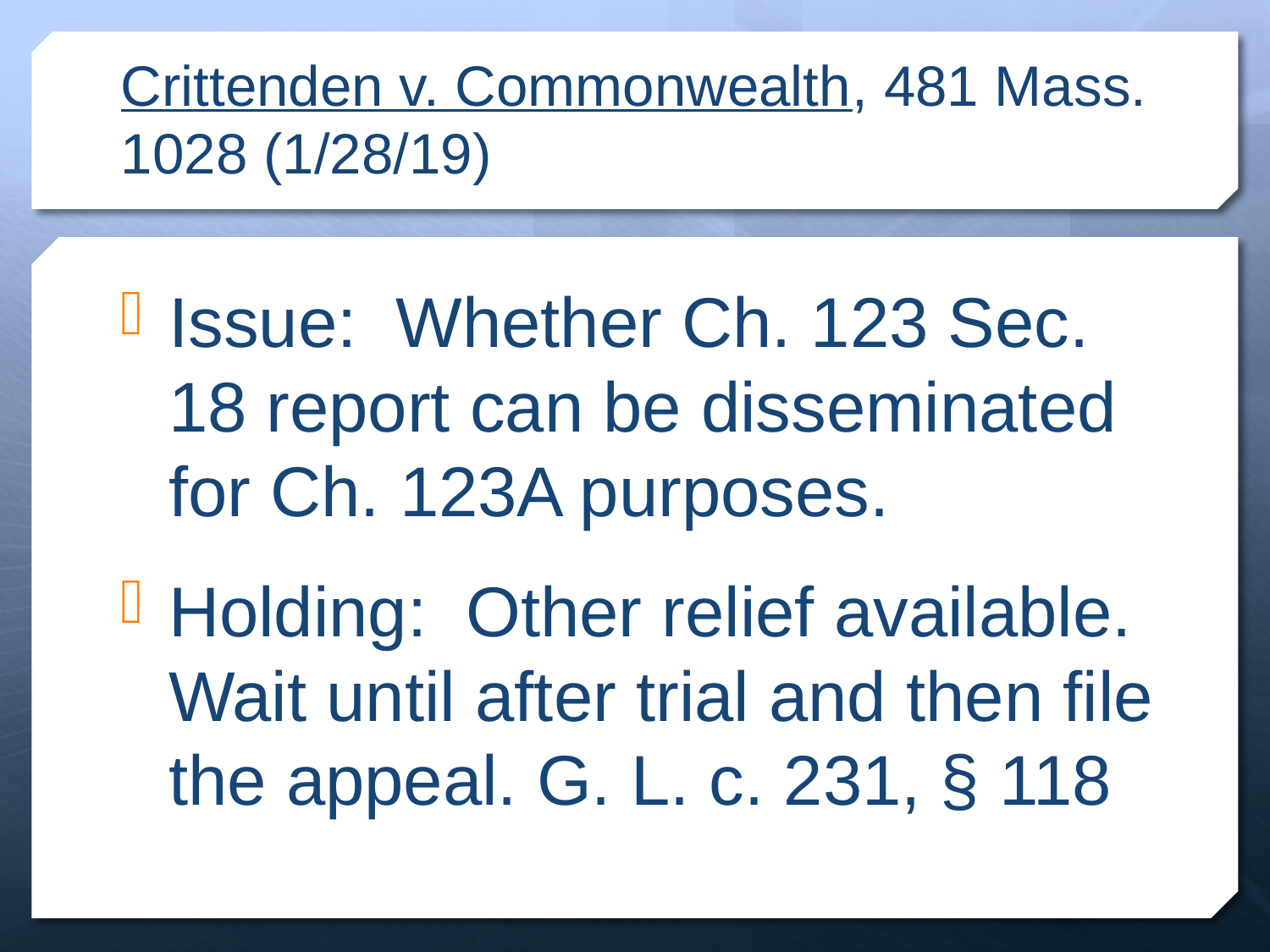

# Crittenden v. Commonwealth, 481 Mass. 1028 (1/28/19)
Issue:  Whether Ch. 123 Sec. 18 report can be disseminated for Ch. 123A purposes.
Holding:  Other relief available. Wait until after trial and then file the appeal. G. L. c. 231, § 118